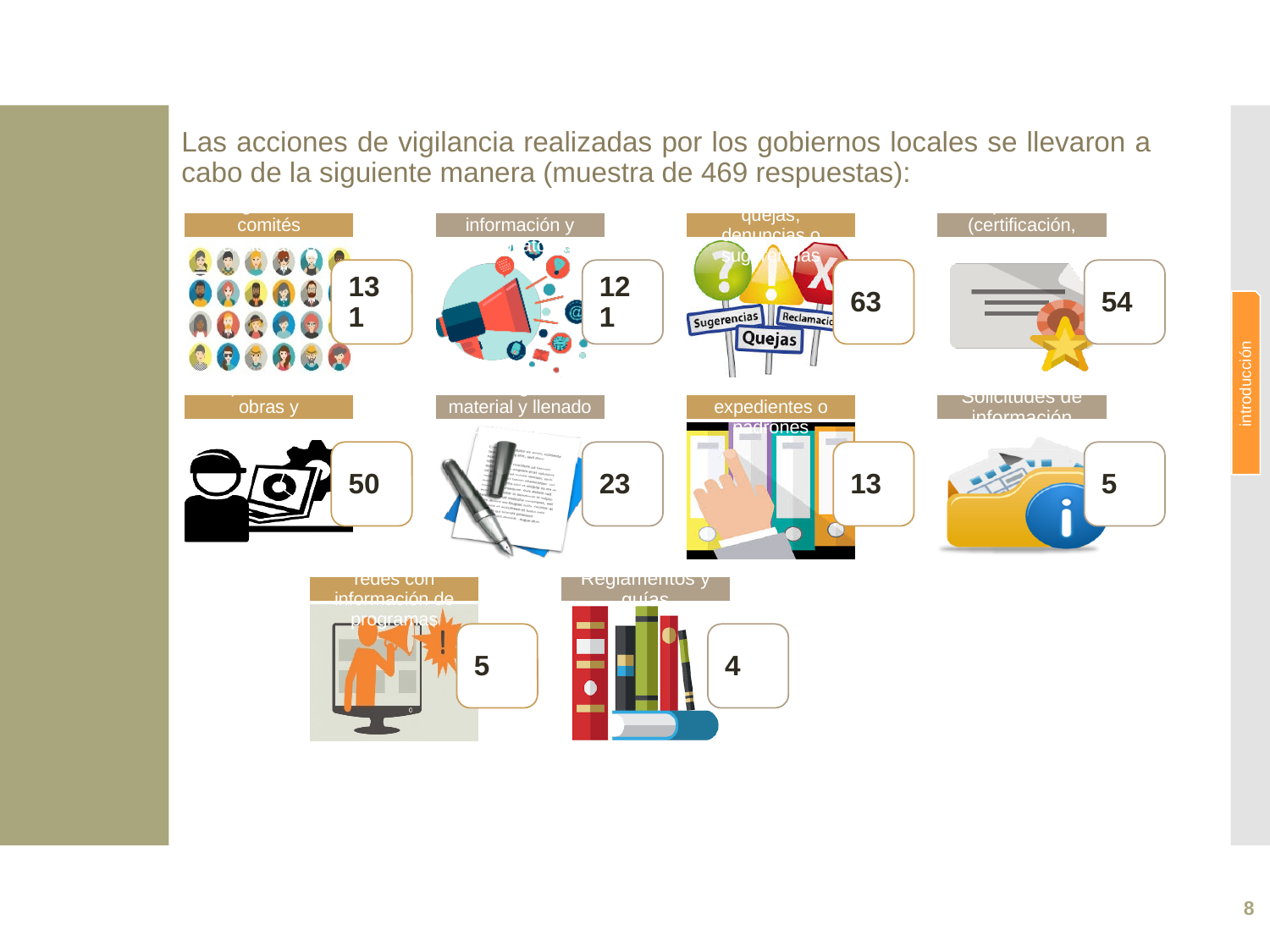

Las acciones de vigilancia realizadas por los gobiernos locales se llevaron a cabo de la siguiente manera (muestra de 469 respuestas):
Revisión de expedientes o padrones
Supervisión de obras y programas
Integración de comités ciudadanos
Capacitación (certificación, talleres, cursos)
Reglamentos y guías
Atención de quejas, denuncias o sugerencias
Solicitudes de información
Página Web o redes con información de programas
Difusión e información y convocatorias
Entrega de material y llenado de formatos
13
50
131
54
4
63
5
5
121
23
introducción
8